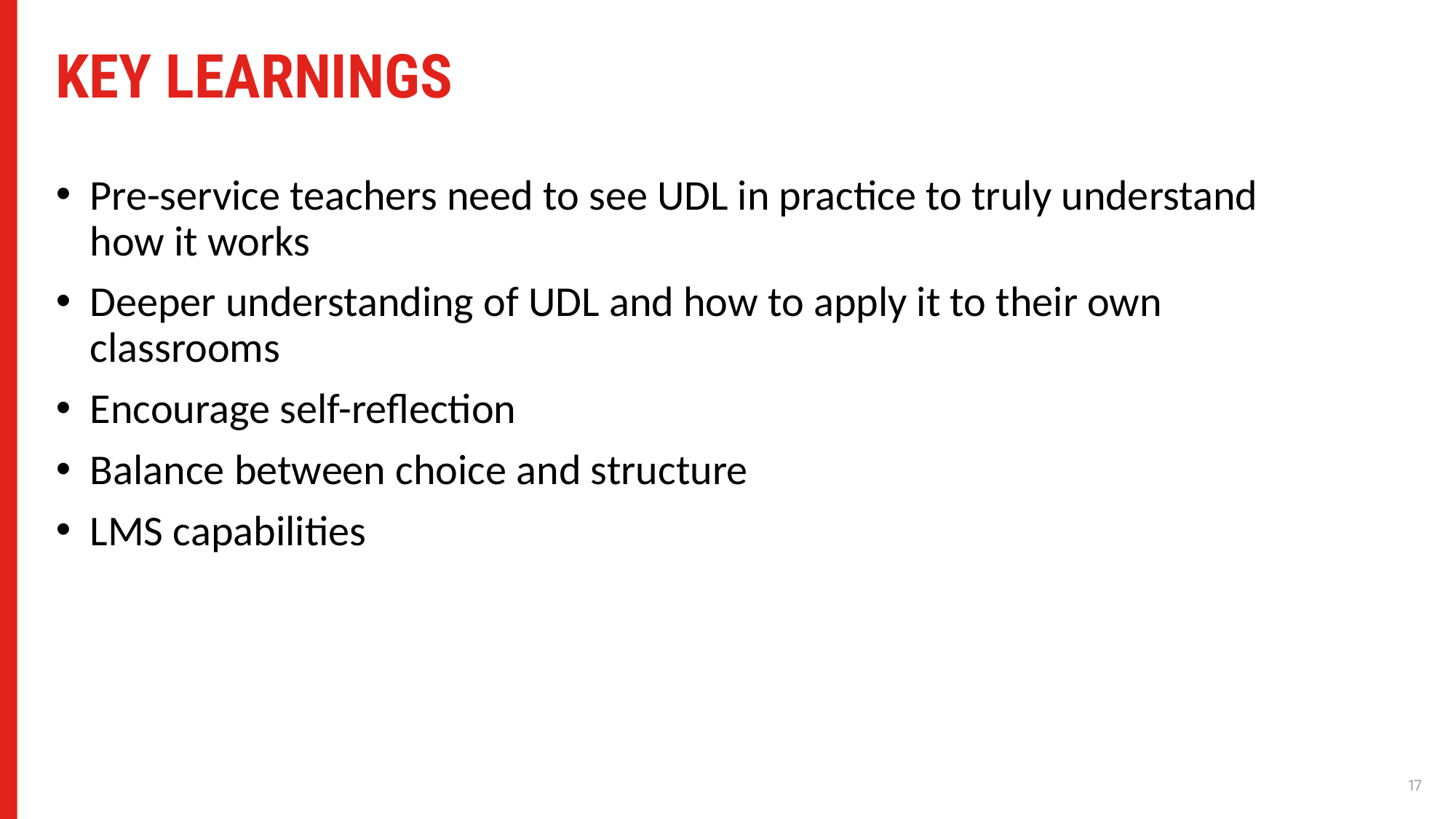

# KEY LEARNINGS
Pre-service teachers need to see UDL in practice to truly understand how it works
Deeper understanding of UDL and how to apply it to their own classrooms
Encourage self-reflection
Balance between choice and structure
LMS capabilities
17